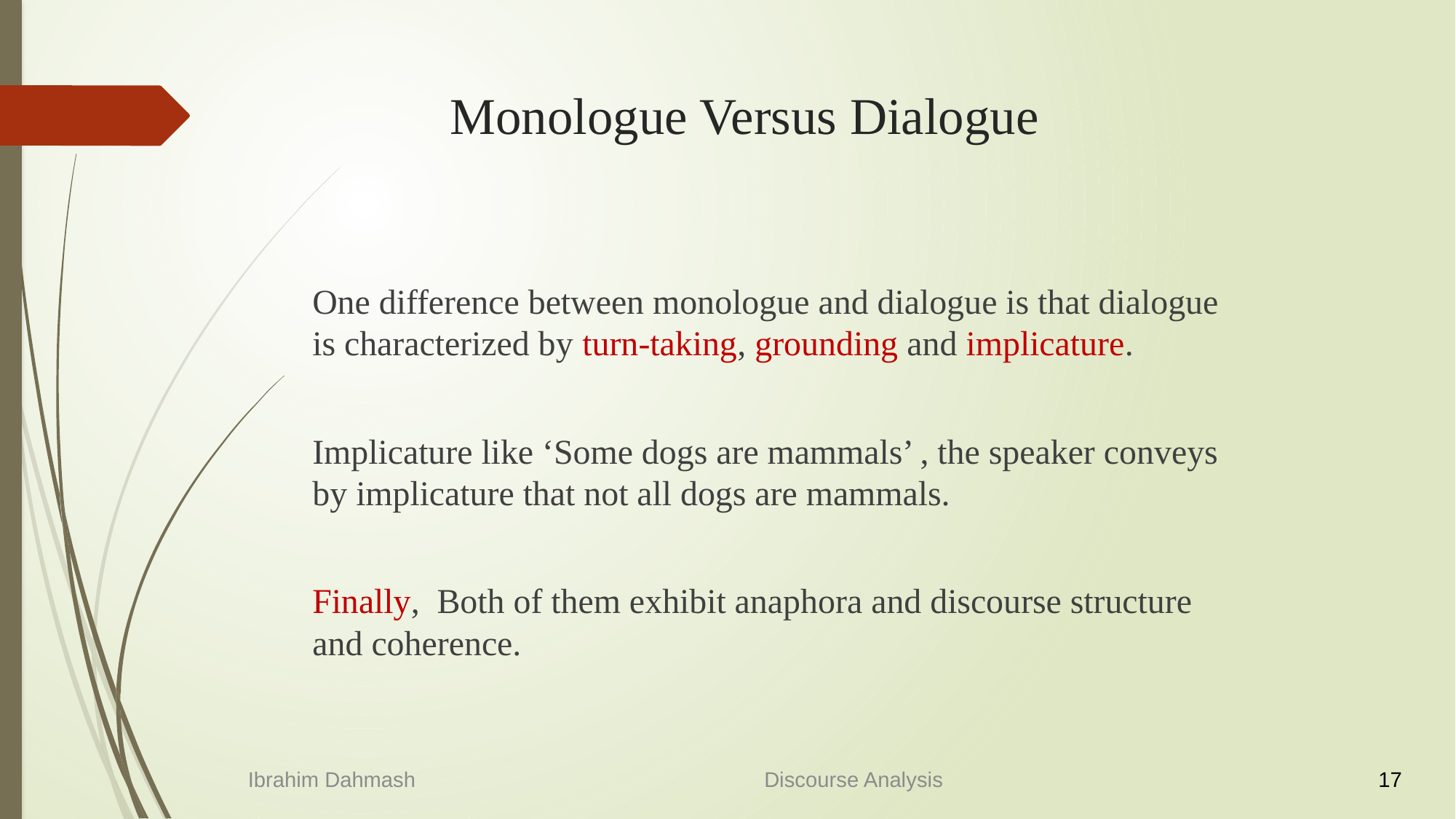

# Monologue Versus Dialogue
One difference between monologue and dialogue is that dialogue is characterized by turn-taking, grounding and implicature.

Implicature like ‘Some dogs are mammals’ , the speaker conveys by implicature that not all dogs are mammals.

Finally,  Both of them exhibit anaphora and discourse structure and coherence.

Ibrahim Dahmash
Discourse Analysis
17